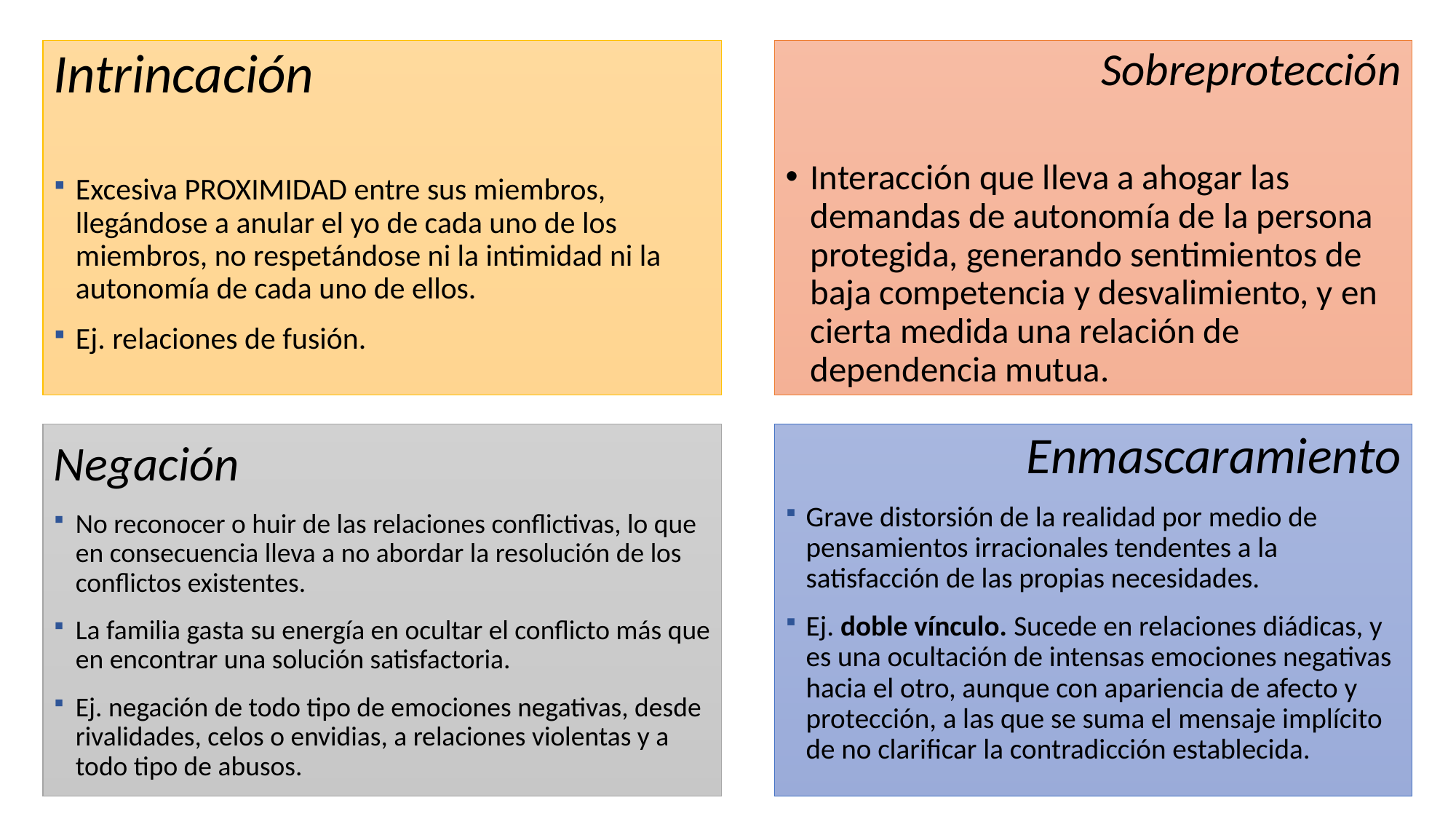

Sobreprotección

Interacción que lleva a ahogar las demandas de autonomía de la persona protegida, generando sentimientos de baja competencia y desvalimiento, y en cierta medida una relación de dependencia mutua.
Intrincación

Excesiva PROXIMIDAD entre sus miembros, llegándose a anular el yo de cada uno de los miembros, no respetándose ni la intimidad ni la autonomía de cada uno de ellos.
Ej. relaciones de fusión.
Negación
No reconocer o huir de las relaciones conflictivas, lo que en consecuencia lleva a no abordar la resolución de los conflictos existentes.
La familia gasta su energía en ocultar el conflicto más que en encontrar una solución satisfactoria.
Ej. negación de todo tipo de emociones negativas, desde rivalidades, celos o envidias, a relaciones violentas y a todo tipo de abusos.
Enmascaramiento
Grave distorsión de la realidad por medio de pensamientos irracionales tendentes a la satisfacción de las propias necesidades.
Ej. doble vínculo. Sucede en relaciones diádicas, y es una ocultación de intensas emociones negativas hacia el otro, aunque con apariencia de afecto y protección, a las que se suma el mensaje implícito de no clarificar la contradicción establecida.